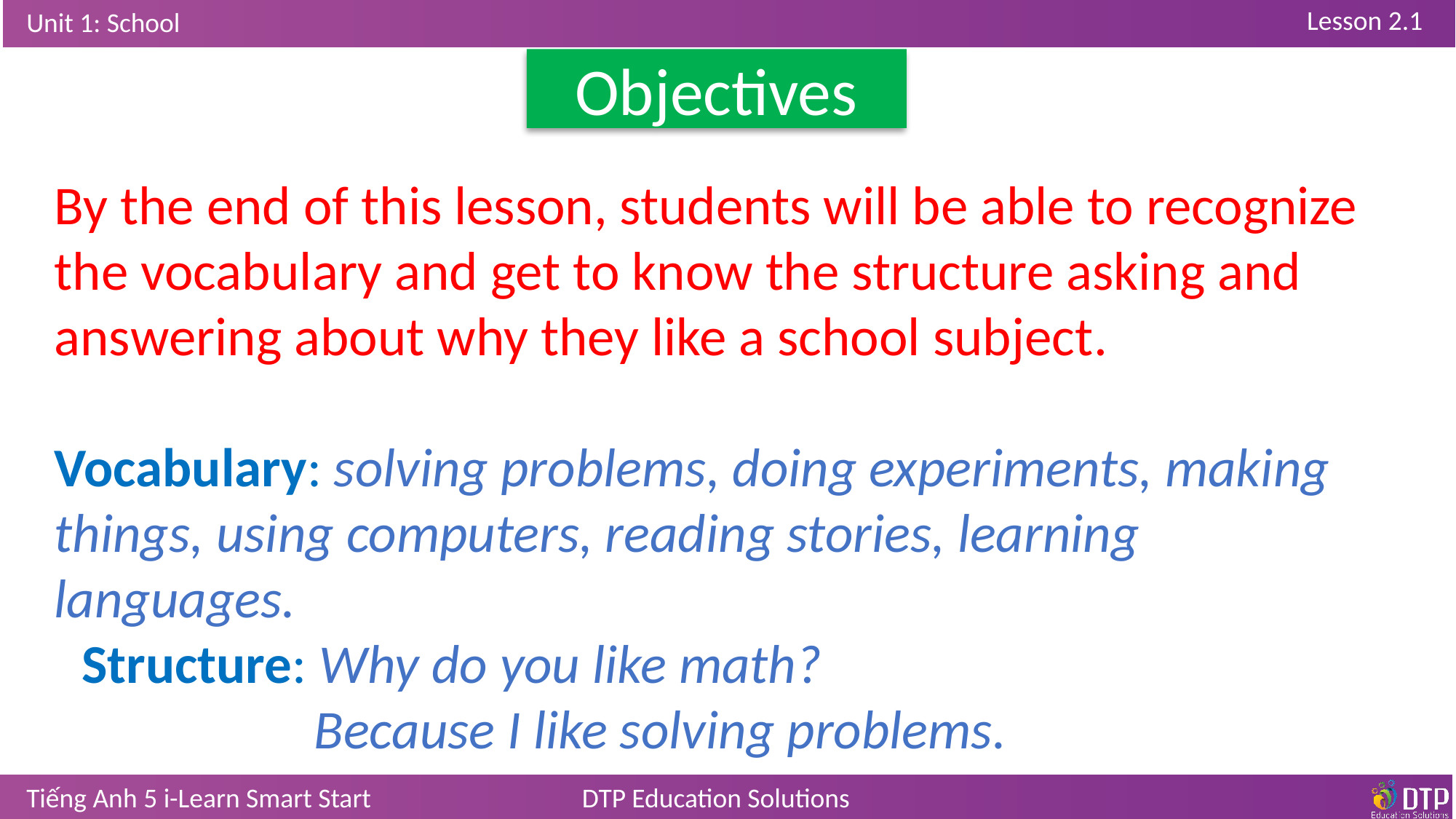

Objectives
By the end of this lesson, students will be able to recognize the vocabulary and get to know the structure asking and answering about why they like a school subject.

Vocabulary: solving problems, doing experiments, making things, using computers, reading stories, learning languages.
Structure: Why do you like math?
                     Because I like solving problems.